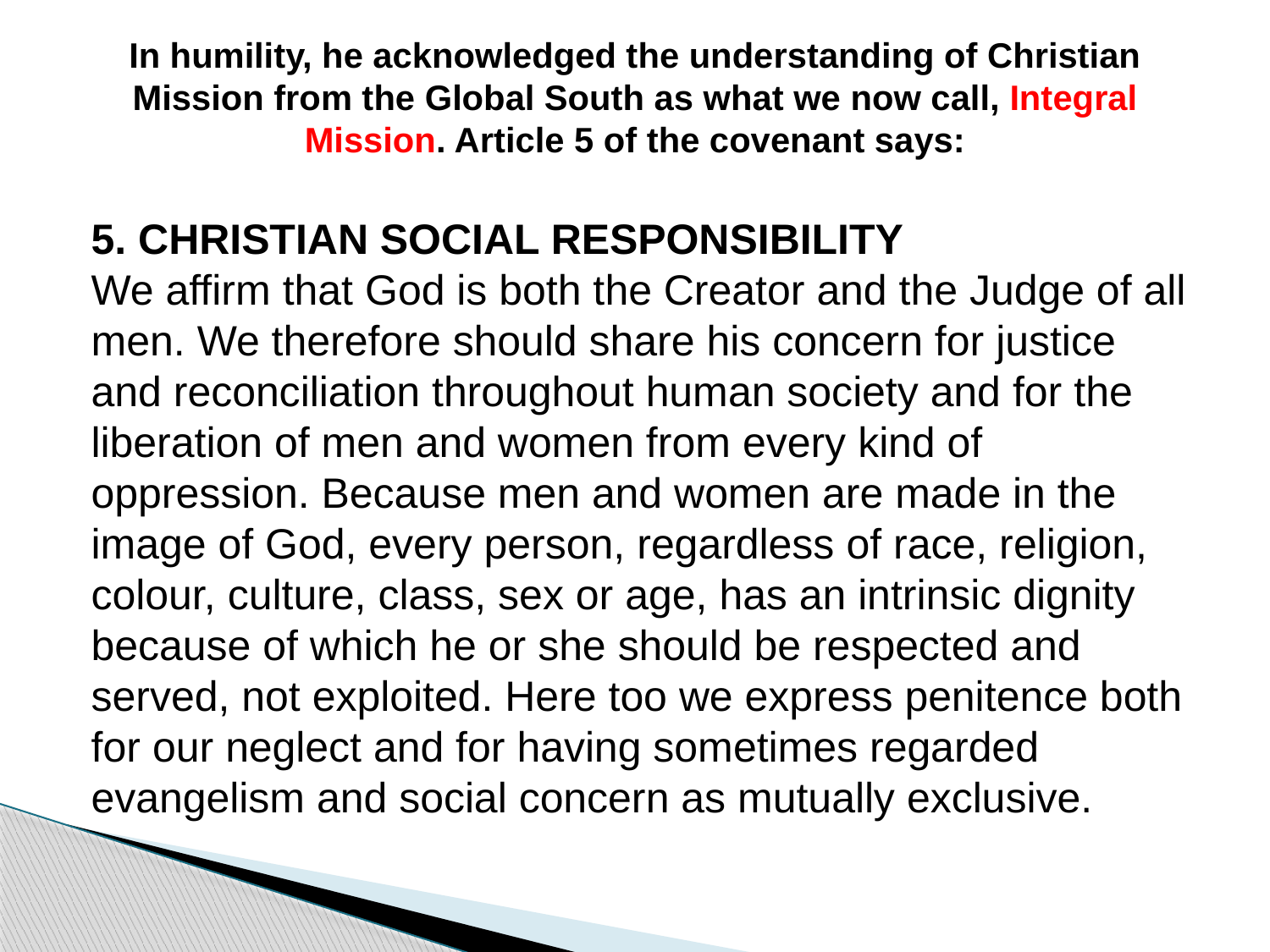

# In humility, he acknowledged the understanding of Christian Mission from the Global South as what we now call, Integral Mission. Article 5 of the covenant says:
5. CHRISTIAN SOCIAL RESPONSIBILITY 
We affirm that God is both the Creator and the Judge of all men. We therefore should share his concern for justice and reconciliation throughout human society and for the liberation of men and women from every kind of oppression. Because men and women are made in the image of God, every person, regardless of race, religion, colour, culture, class, sex or age, has an intrinsic dignity because of which he or she should be respected and served, not exploited. Here too we express penitence both for our neglect and for having sometimes regarded evangelism and social concern as mutually exclusive.